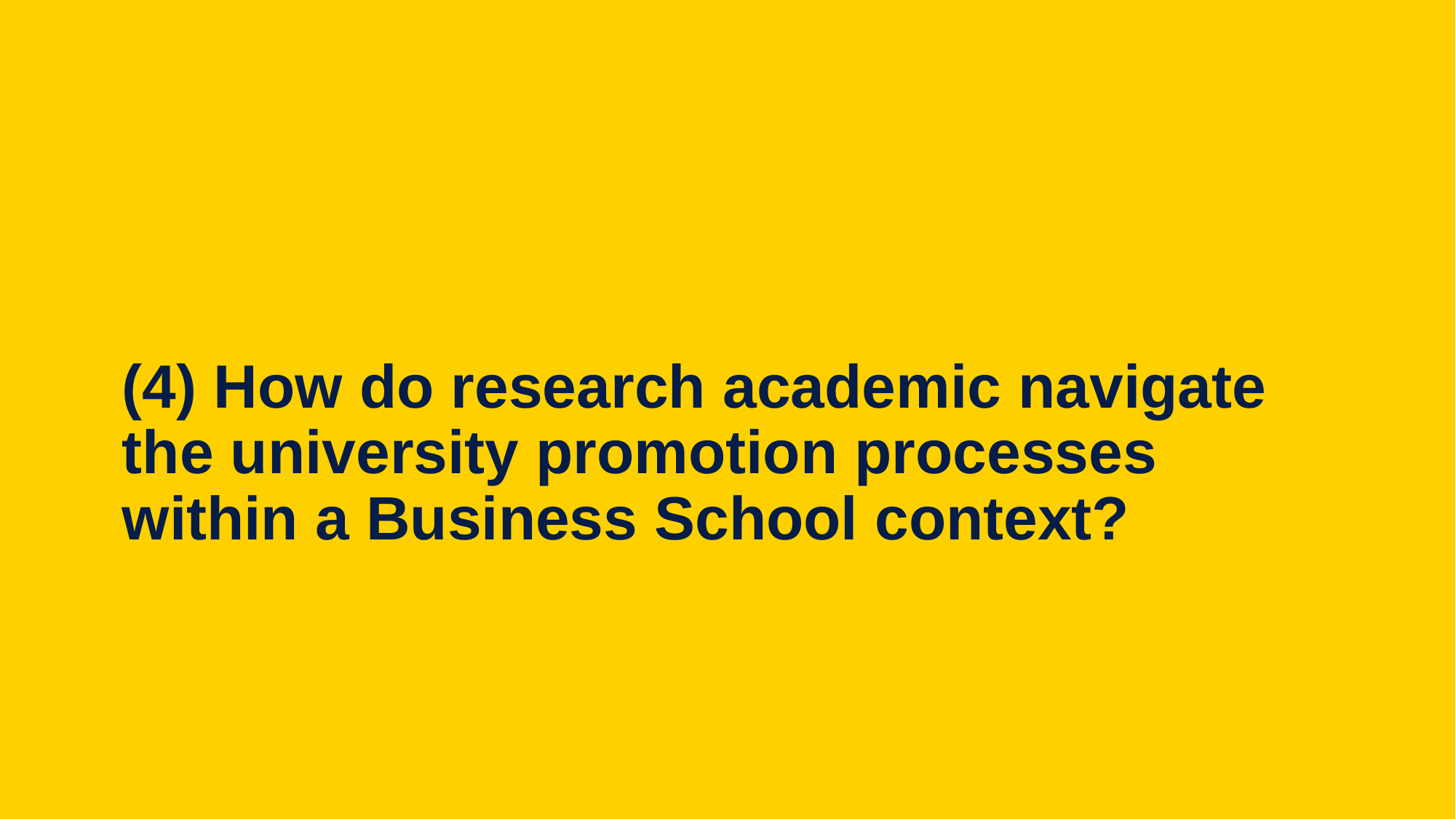

# (4) How do research academic navigate the university promotion processes within a Business School context?